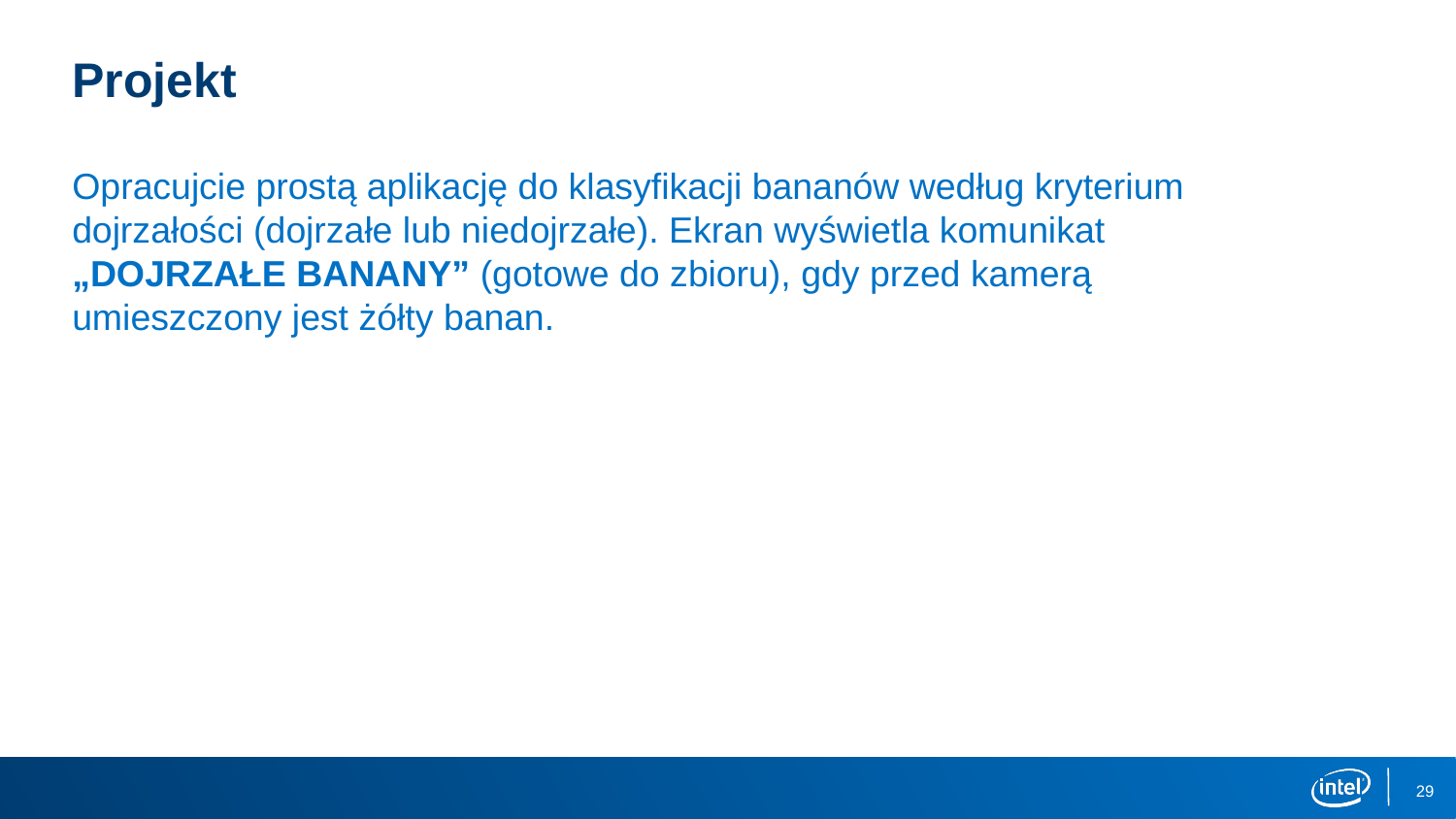

# Projekt
Opracujcie prostą aplikację do klasyfikacji bananów według kryterium dojrzałości (dojrzałe lub niedojrzałe). Ekran wyświetla komunikat „DOJRZAŁE BANANY” (gotowe do zbioru), gdy przed kamerą umieszczony jest żółty banan.
29